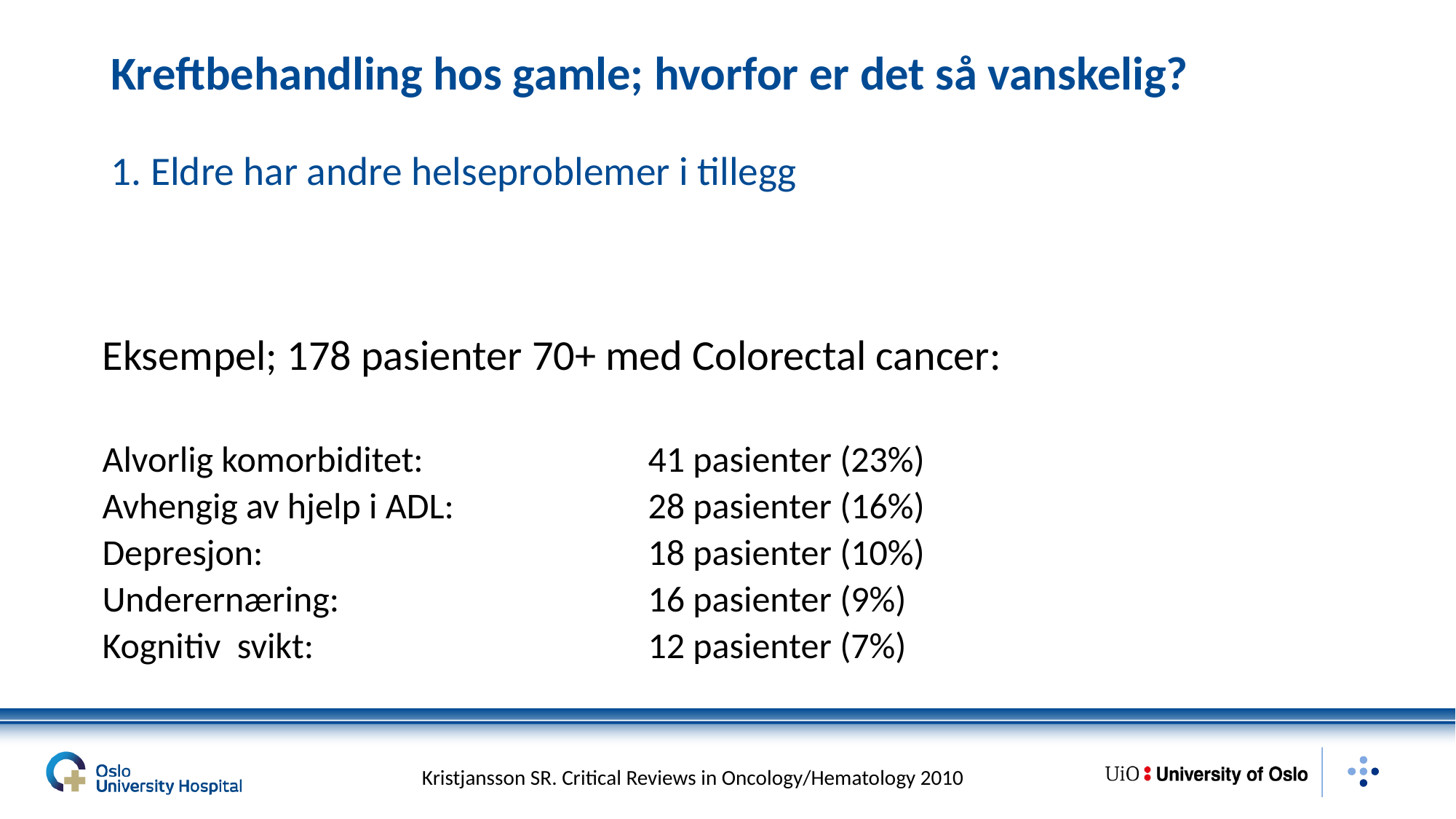

# Kreftbehandling hos gamle; hvorfor er det så vanskelig? 1. Eldre har andre helseproblemer i tillegg

Eksempel; 178 pasienter 70+ med Colorectal cancer:

Alvorlig komorbiditet:			41 pasienter (23%)
Avhengig av hjelp i ADL:		28 pasienter (16%)
Depresjon:				18 pasienter (10%)
Underernæring:			16 pasienter (9%)
Kognitiv  svikt:				12 pasienter (7%)
Kristjansson SR. Critical Reviews in Oncology/Hematology 2010